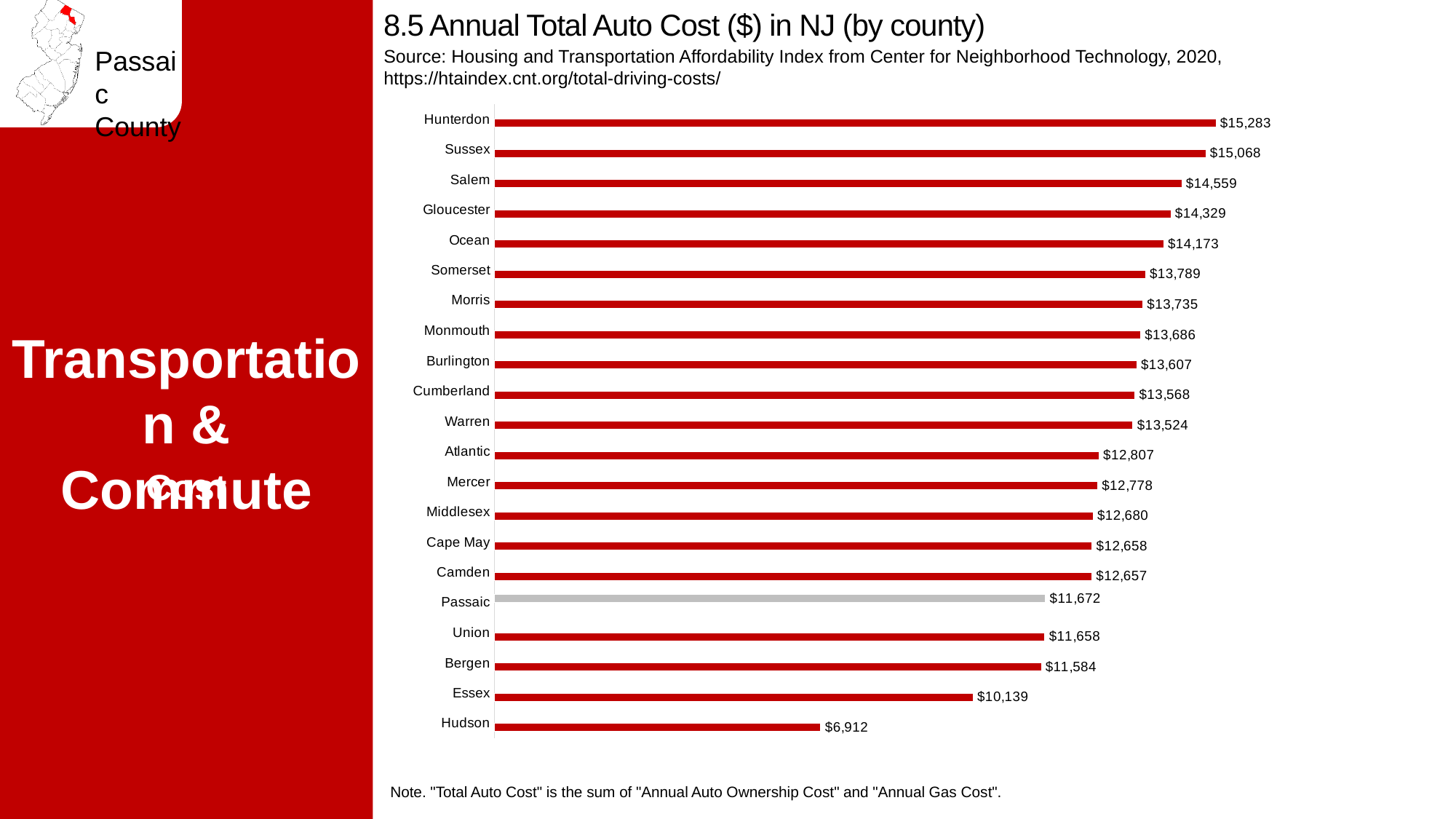

8.5 Annual Total Auto Cost ($) in NJ (by county)
Source: Housing and Transportation Affordability Index from Center for Neighborhood Technology, 2020, https://htaindex.cnt.org/total-driving-costs/

### Chart

| Category | Total Auto Cost | County |
|---|---|---|
| Hudson | 6912.0 | None |
| Essex | 10139.0 | None |
| Bergen | 11584.0 | None |
| Union | 11658.0 | None |
| Passaic | None | 11672.0 |
| Camden | 12657.0 | None |
| Cape May | 12658.0 | None |
| Middlesex | 12680.0 | None |
| Mercer | 12778.0 | None |
| Atlantic | 12807.0 | None |
| Warren | 13524.0 | None |
| Cumberland | 13568.0 | None |
| Burlington | 13607.0 | None |
| Monmouth | 13686.0 | None |
| Morris | 13735.0 | None |
| Somerset | 13789.0 | None |
| Ocean | 14173.0 | None |
| Gloucester | 14329.0 | None |
| Salem | 14559.0 | None |
| Sussex | 15068.0 | None |
| Hunterdon | 15283.0 | None |
Transportation & Commute
Cost
Note. "Total Auto Cost" is the sum of "Annual Auto Ownership Cost" and "Annual Gas Cost".